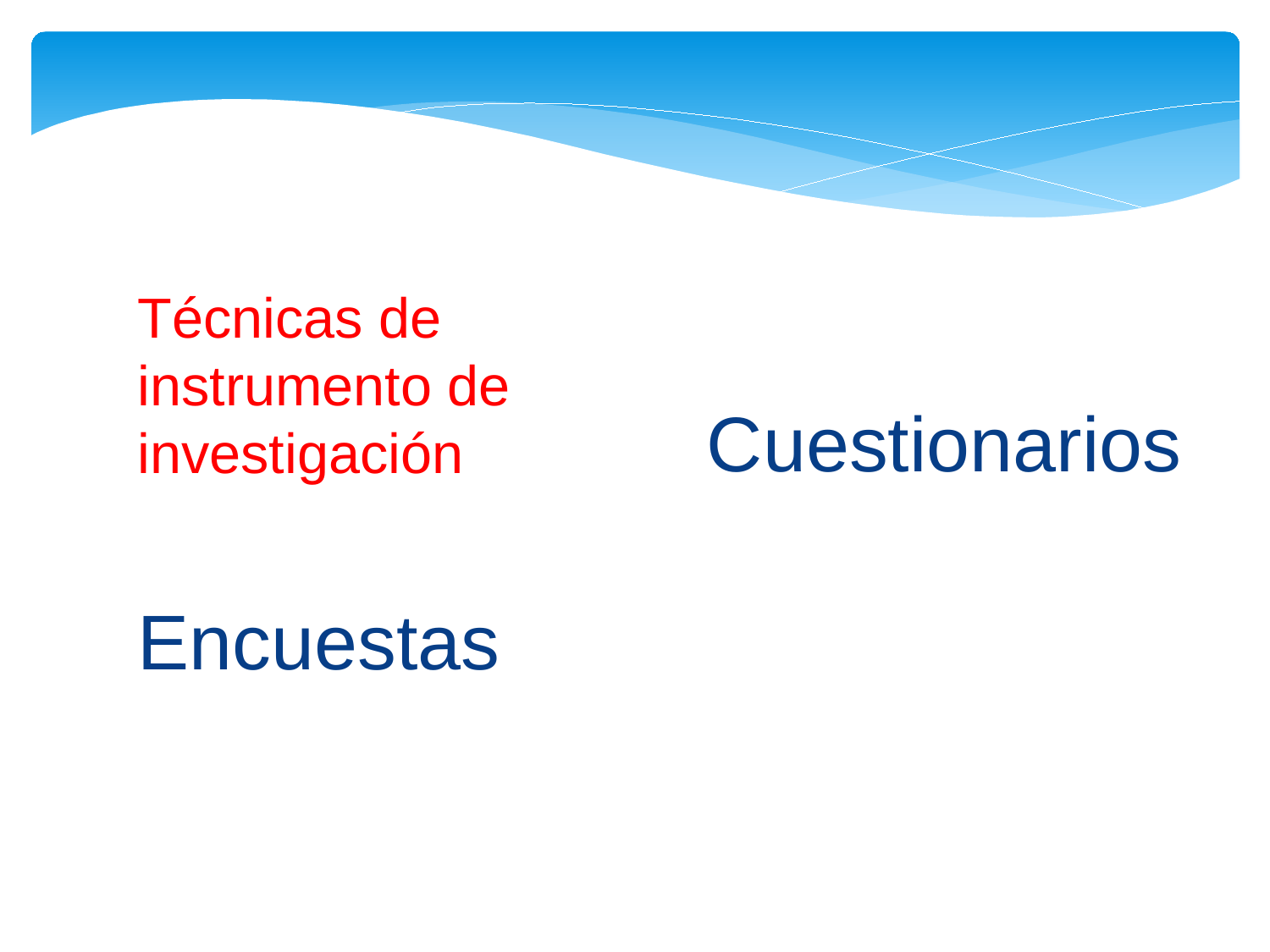

Cuestionarios
# Técnicas de instrumento de investigación
Encuestas